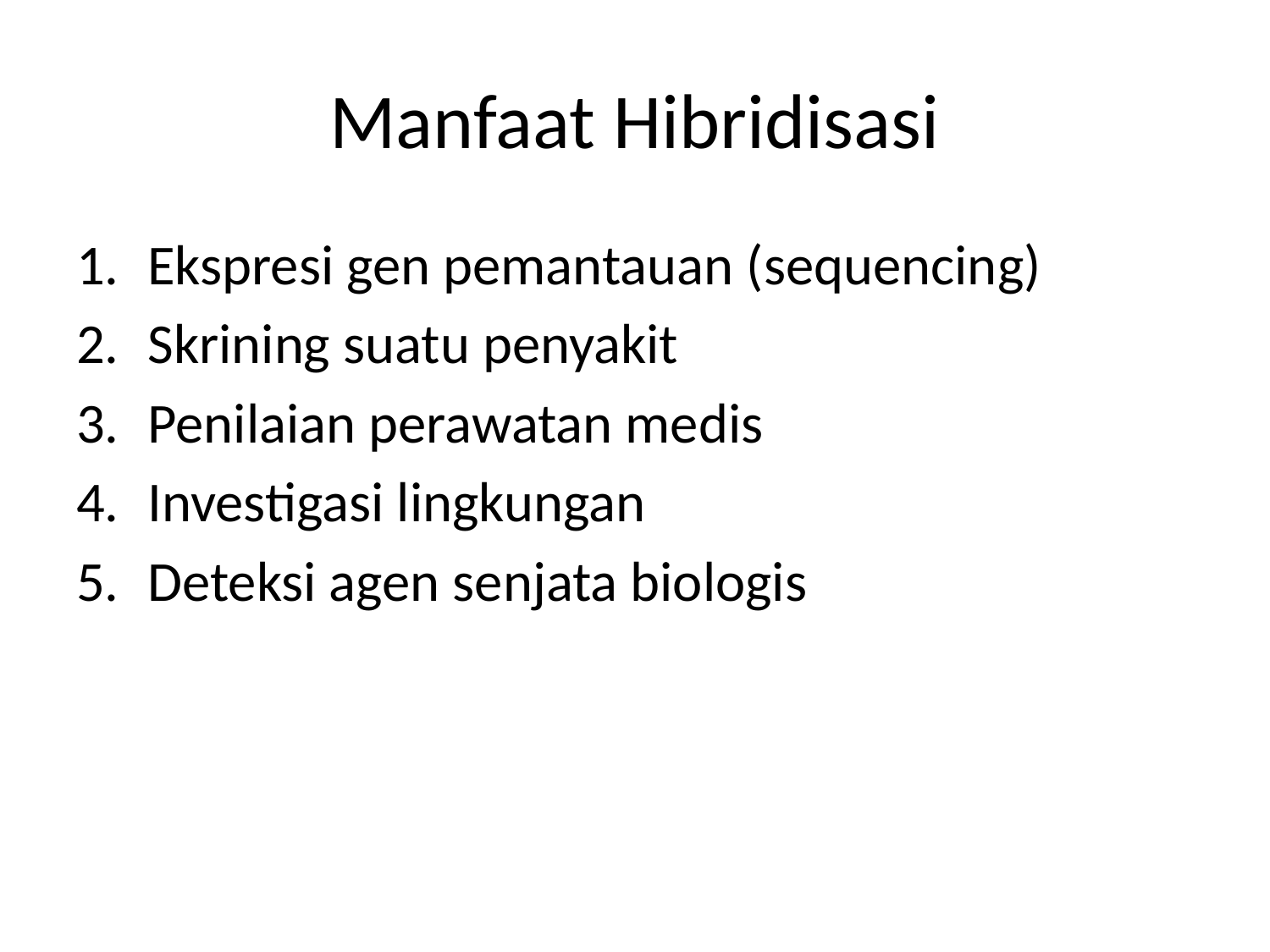

# Manfaat Hibridisasi
Ekspresi gen pemantauan (sequencing)
Skrining suatu penyakit
Penilaian perawatan medis
Investigasi lingkungan
Deteksi agen senjata biologis